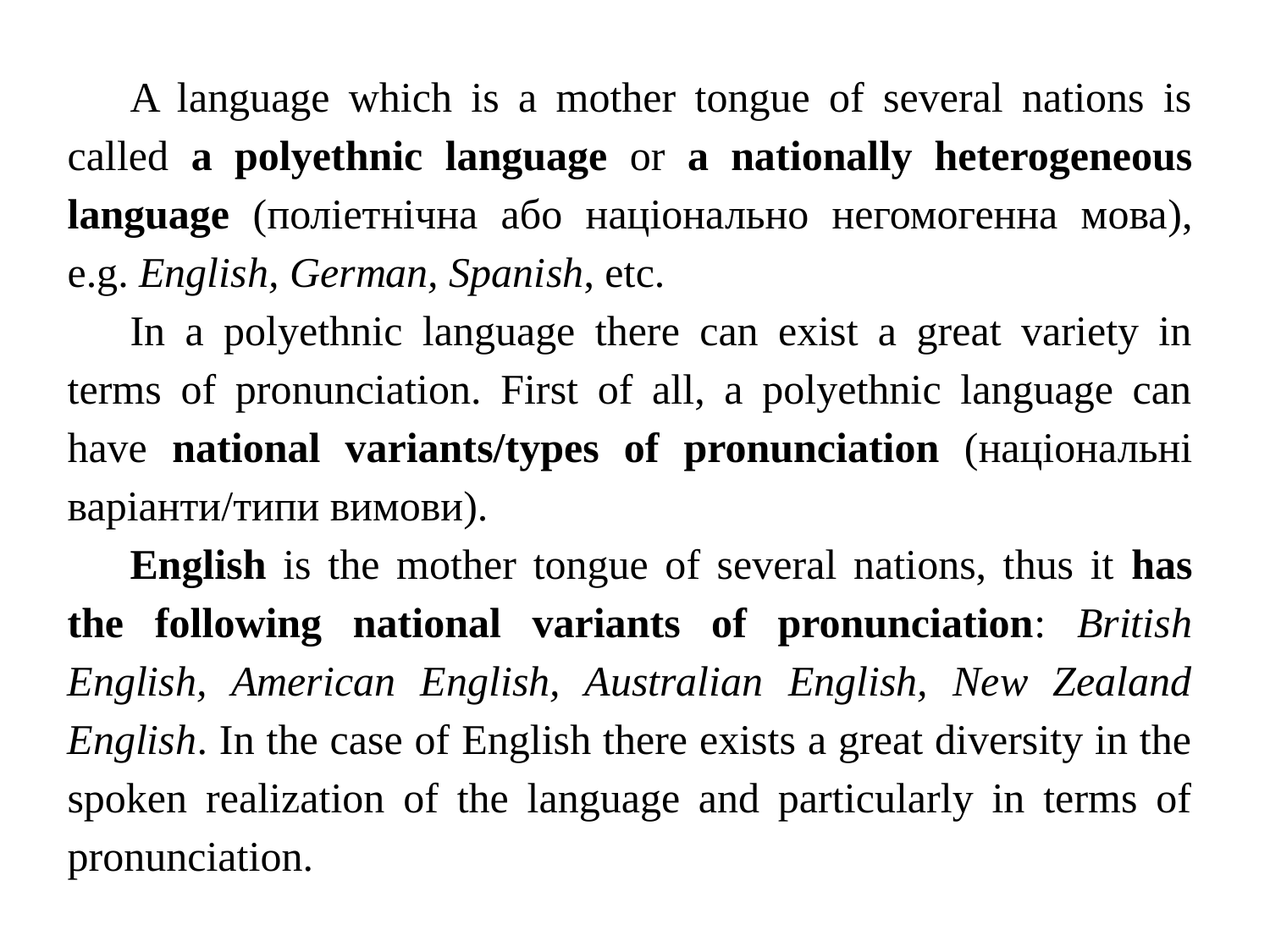

A language which is a mother tongue of several nations is called a polyethnic language or a nationally heterogeneous language (поліетнічна або національно негомогенна мова), e.g. English, German, Spanish, etc.
In a polyethnic language there can exist a great variety in terms of pronunciation. First of all, a polyethnic language can have national variants/types of pronunciation (національні варіанти/типи вимови).
English is the mother tongue of several nations, thus it has the following national variants of pronunciation: British English, American English, Australian English, New Zealand English. In the case of English there exists a great diversity in the spoken realization of the language and particularly in terms of pronunciation.